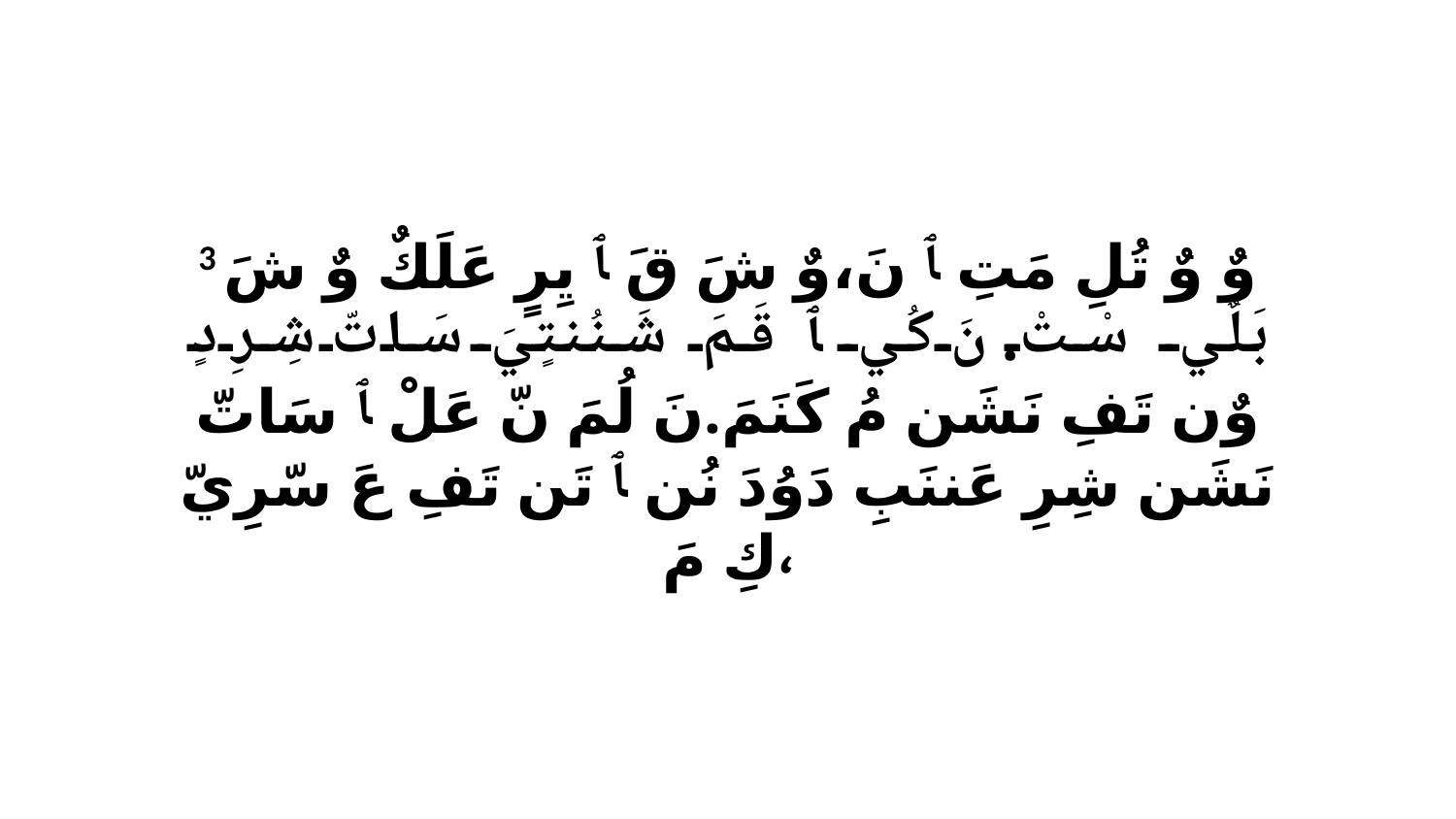

3 وٌ وٌ تُلِ مَتِ ﭑ نَ،وٌ شَ قَ ﭑ يِرٍ عَلَكٌ وٌ شَ بَلٌي سْتْ.نَ كُي ﭑ قَمَ شَنُنتٍيَ سَاتّ شِرِدٍ وٌن تَفِ نَشَن مُ كَنَمَ.نَ لُمَ نّ عَلْ ﭑ سَاتّ نَشَن شِرِ عَننَبِ دَوُدَ نُن ﭑ تَن تَفِ عَ سّرِيّ كِ مَ،